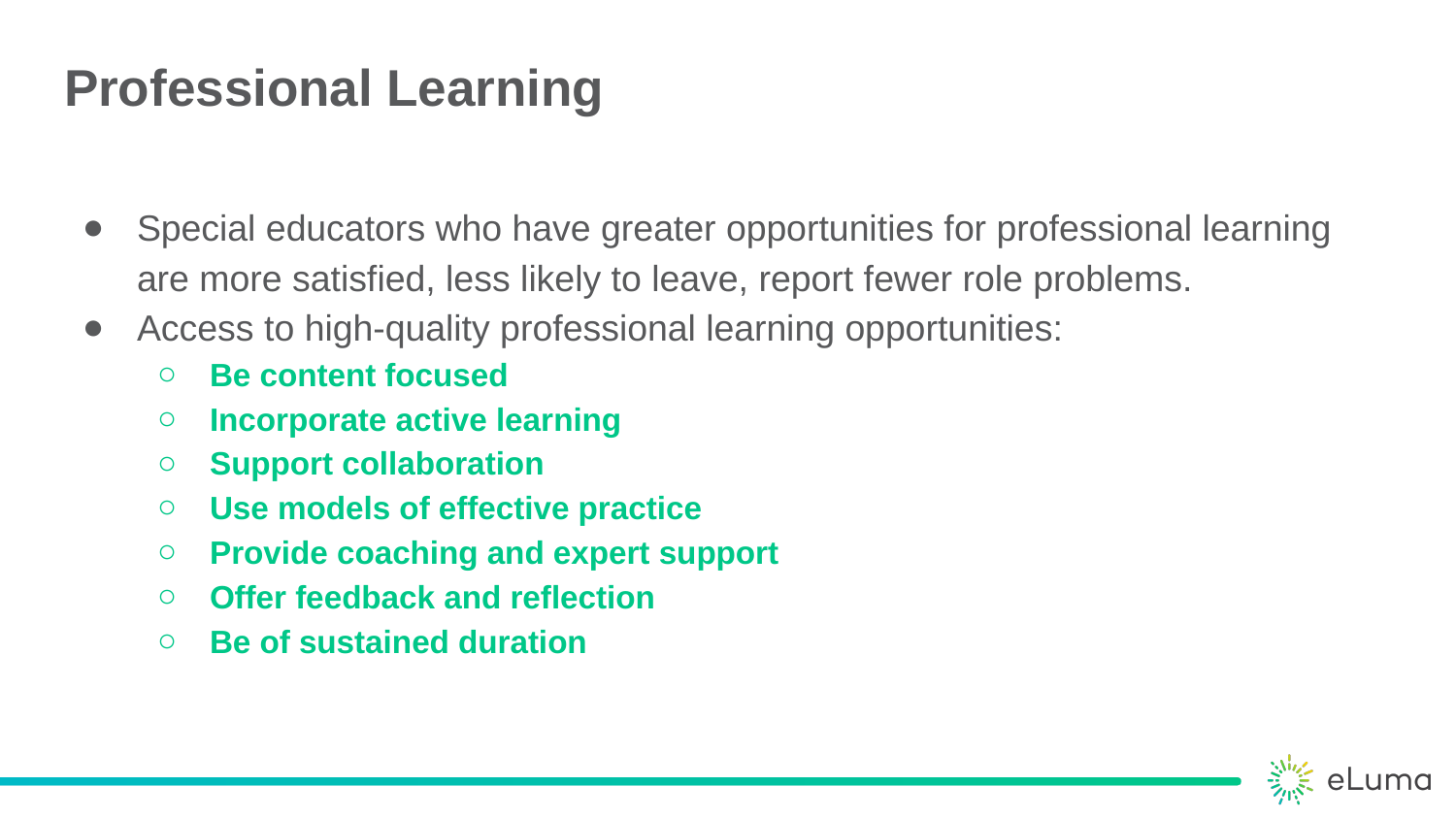

# Professional Learning
Special educators who have greater opportunities for professional learning are more satisfied, less likely to leave, report fewer role problems.
Access to high-quality professional learning opportunities:
Be content focused
Incorporate active learning
Support collaboration
Use models of effective practice
Provide coaching and expert support
Offer feedback and reflection
Be of sustained duration